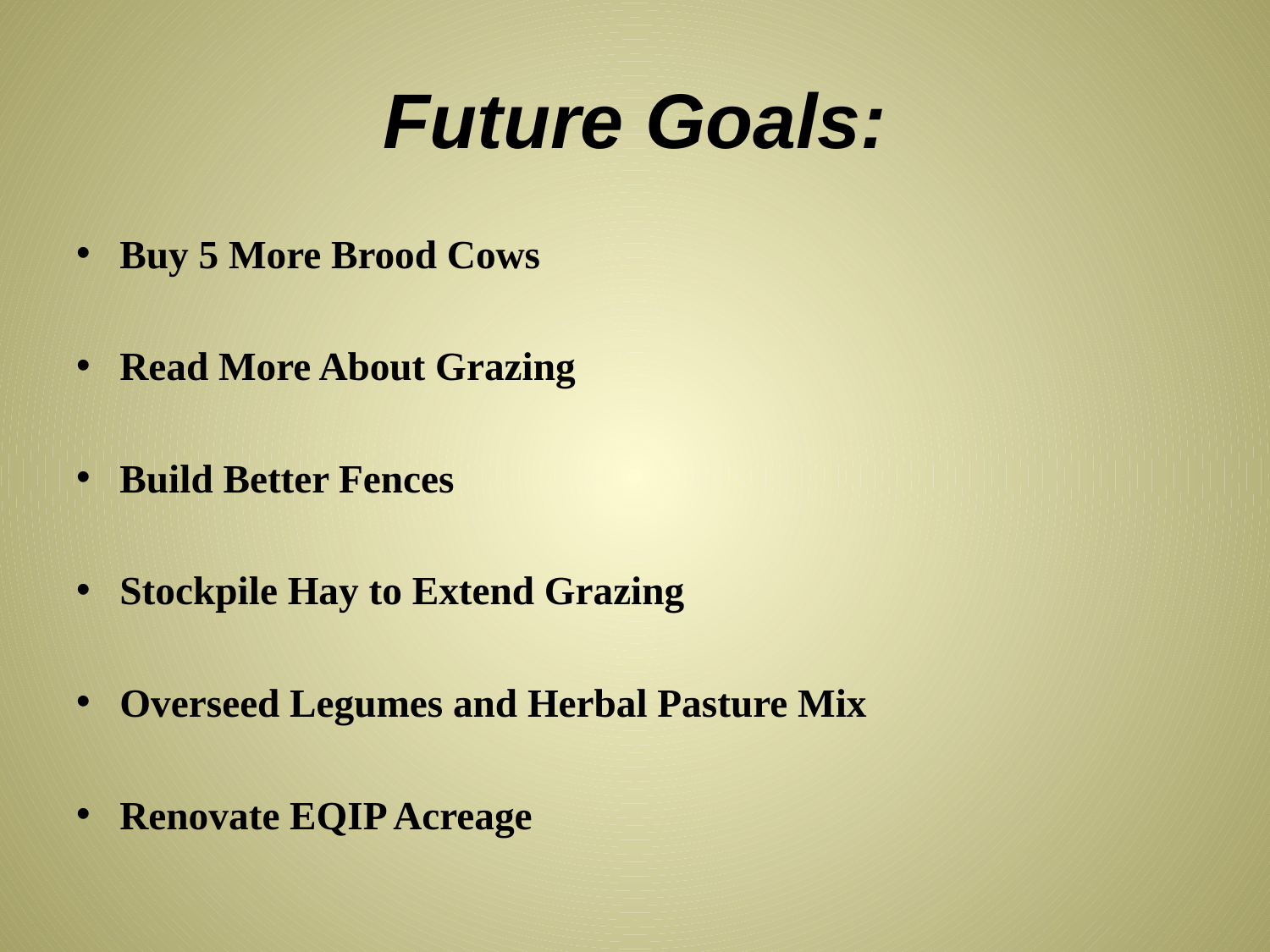

# Future Goals:
Buy 5 More Brood Cows

Read More About Grazing

Build Better Fences

Stockpile Hay to Extend Grazing

Overseed Legumes and Herbal Pasture Mix

Renovate EQIP Acreage